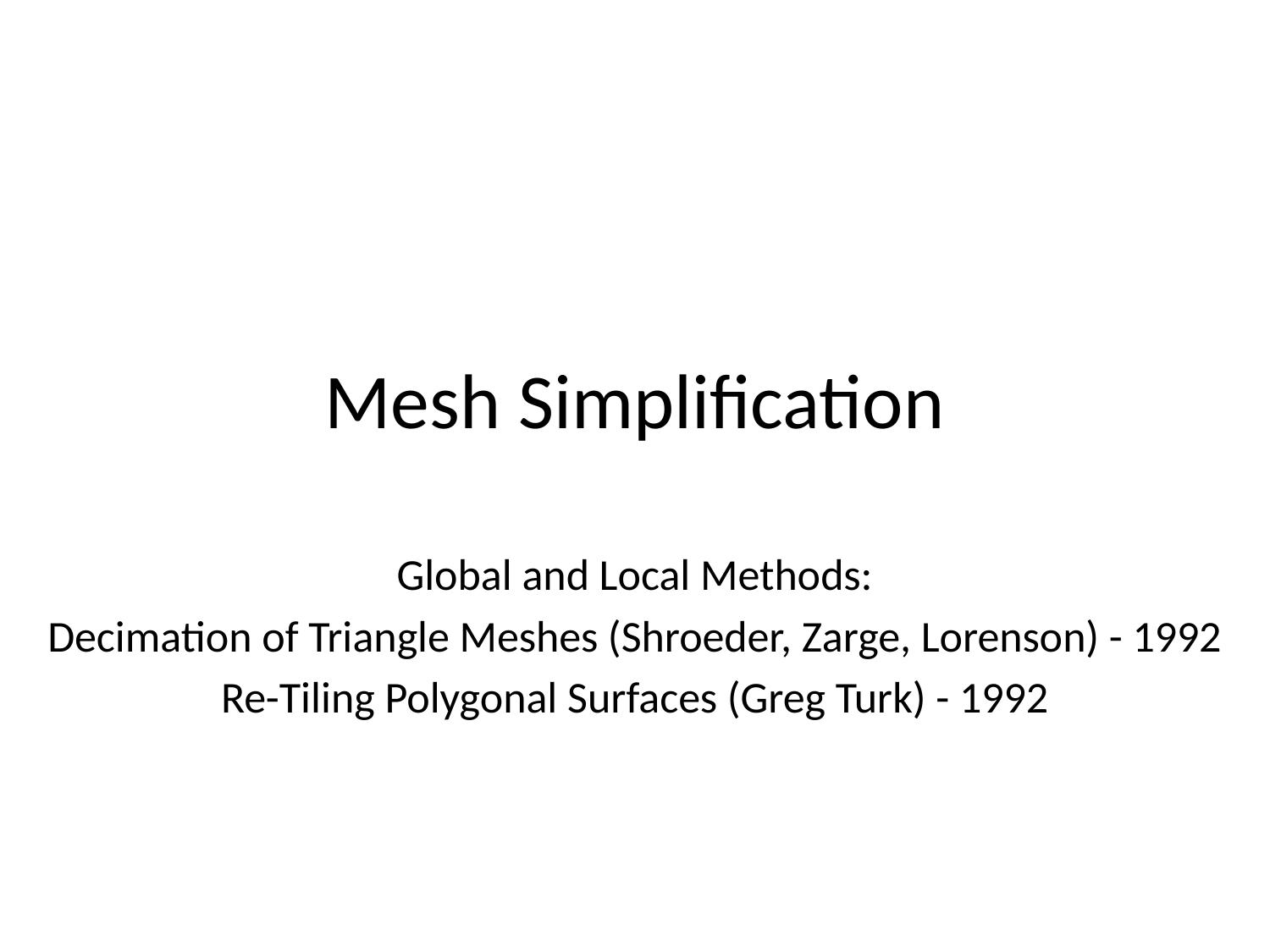

# Mesh Simplification
Global and Local Methods:
Decimation of Triangle Meshes (Shroeder, Zarge, Lorenson) - 1992
Re-Tiling Polygonal Surfaces (Greg Turk) - 1992